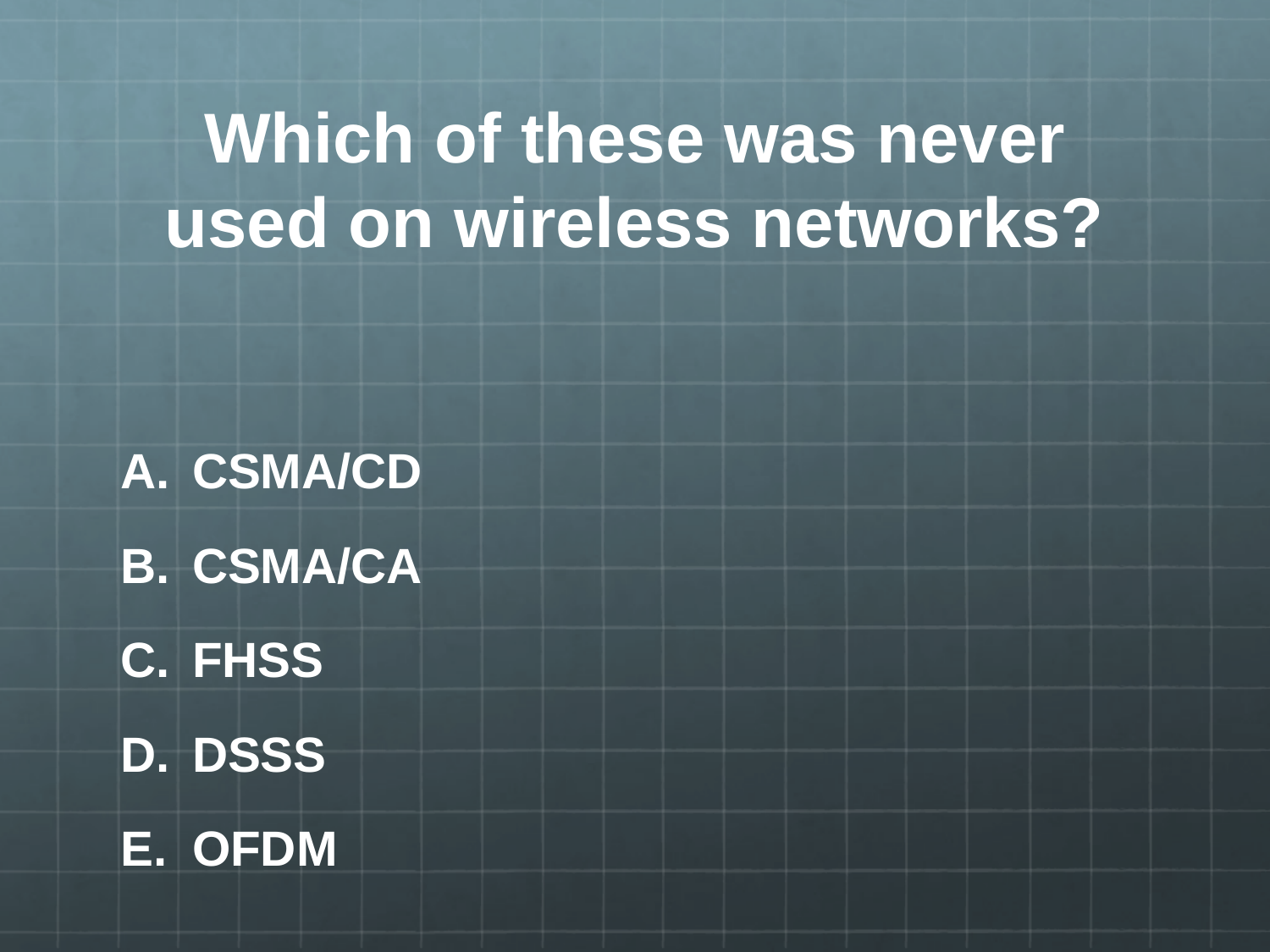

# Which of these was never used on wireless networks?
CSMA/CD
CSMA/CA
FHSS
DSSS
OFDM